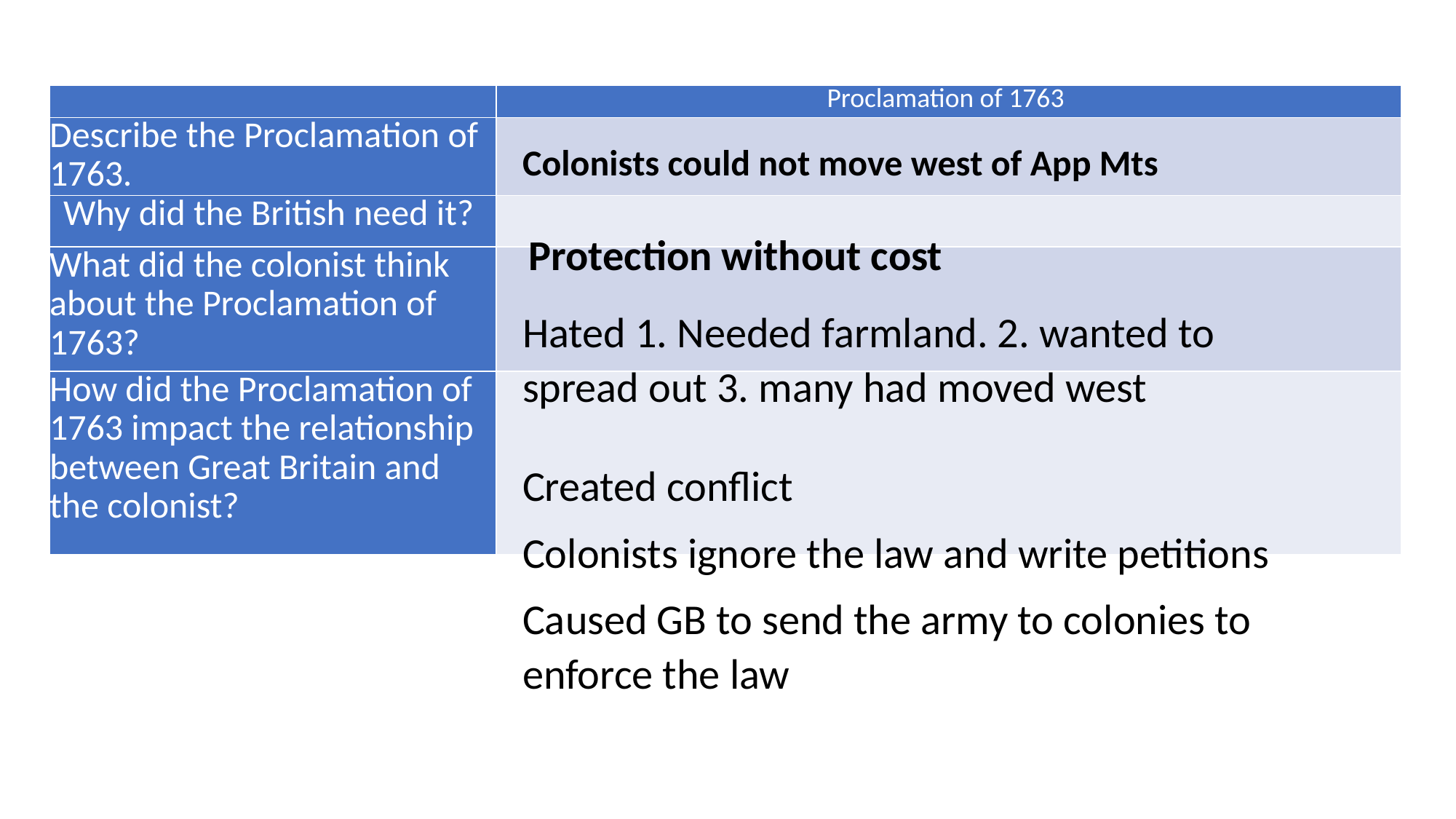

|  | Proclamation of 1763 |
| --- | --- |
| Describe the Proclamation of 1763. |  |
| Why did the British need it? |  |
| What did the colonist think about the Proclamation of 1763? |  |
| How did the Proclamation of 1763 impact the relationship between Great Britain and the colonist? |  |
Colonists could not move west of App Mts

Protection without cost

Hated 1. Needed farmland. 2. wanted to spread out 3. many had moved west
Created conflict
Colonists ignore the law and write petitions
Caused GB to send the army to colonies to enforce the law